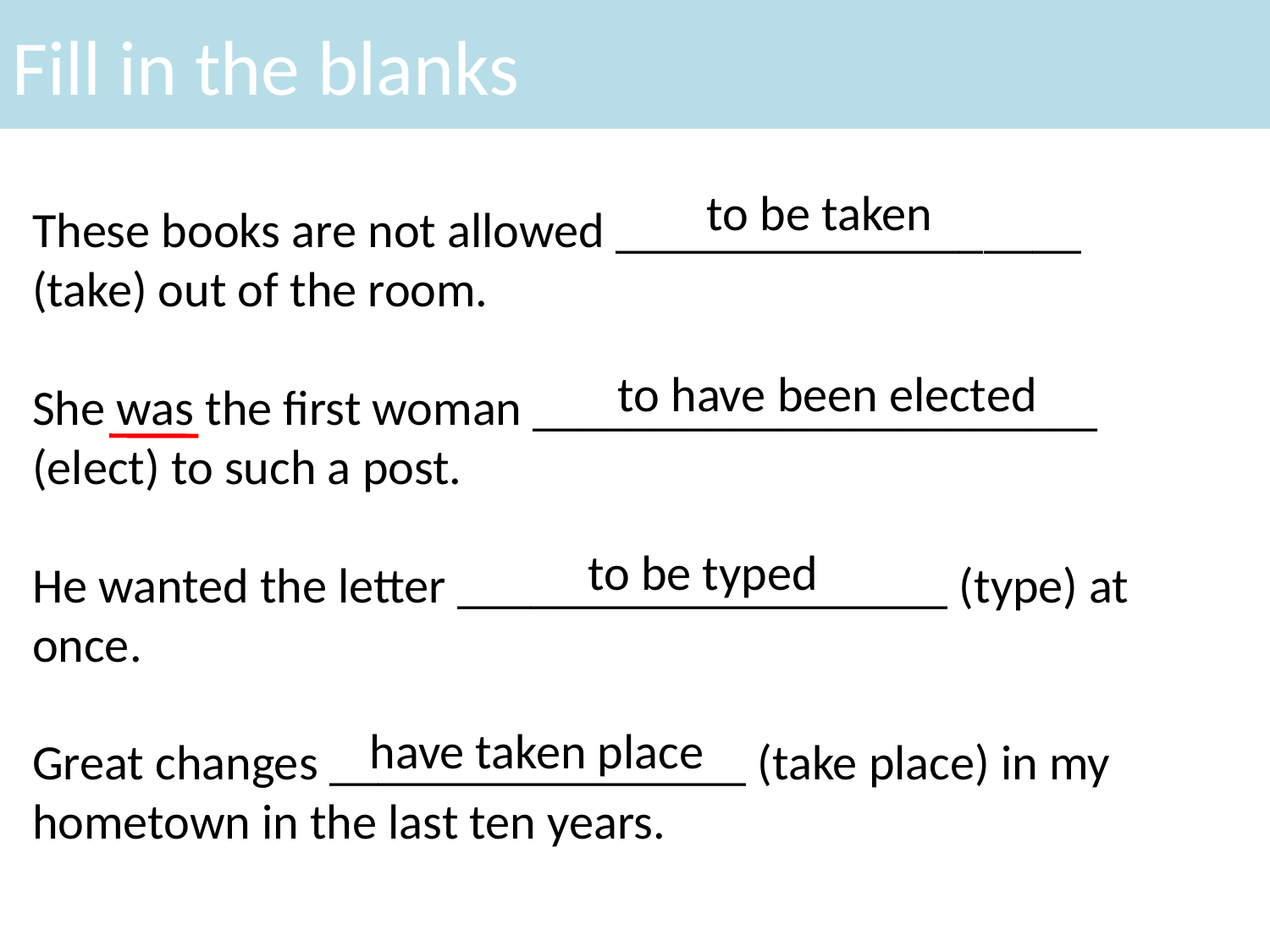

Fill in the blanks
to be taken
These books are not allowed ___________________ (take) out of the room.

She was the first woman _______________________ (elect) to such a post.

He wanted the letter ____________________ (type) at once.

Great changes _________________ (take place) in my hometown in the last ten years.

to have been elected
to be typed
have taken place